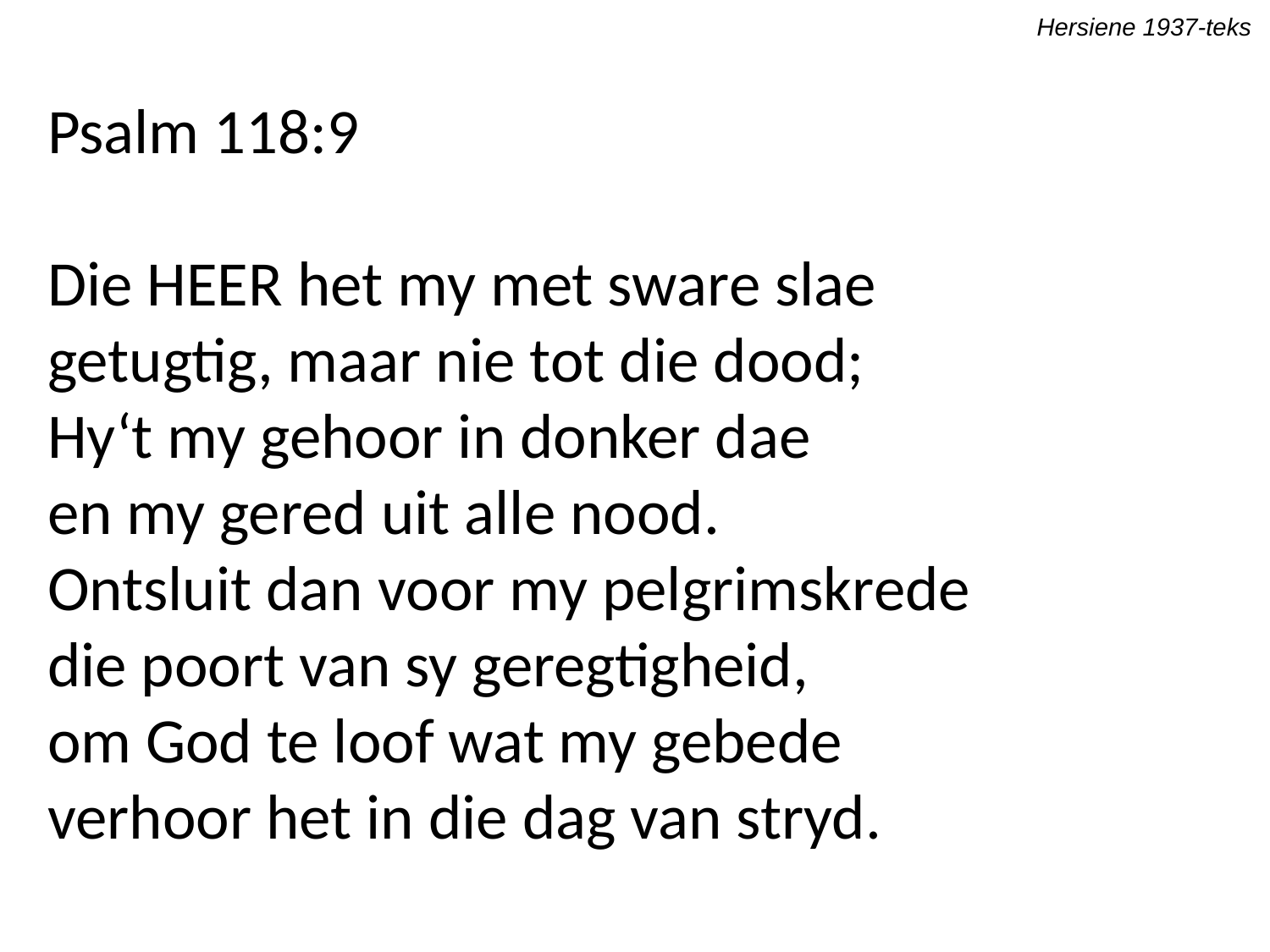

Hersiene 1937-teks
Psalm 118:9

Die Heer het my met sware slae
getugtig, maar nie tot die dood;
Hy‘t my gehoor in donker dae
en my gered uit alle nood.
Ontsluit dan voor my pelgrimskrede
die poort van sy geregtigheid,
om God te loof wat my gebede
verhoor het in die dag van stryd.